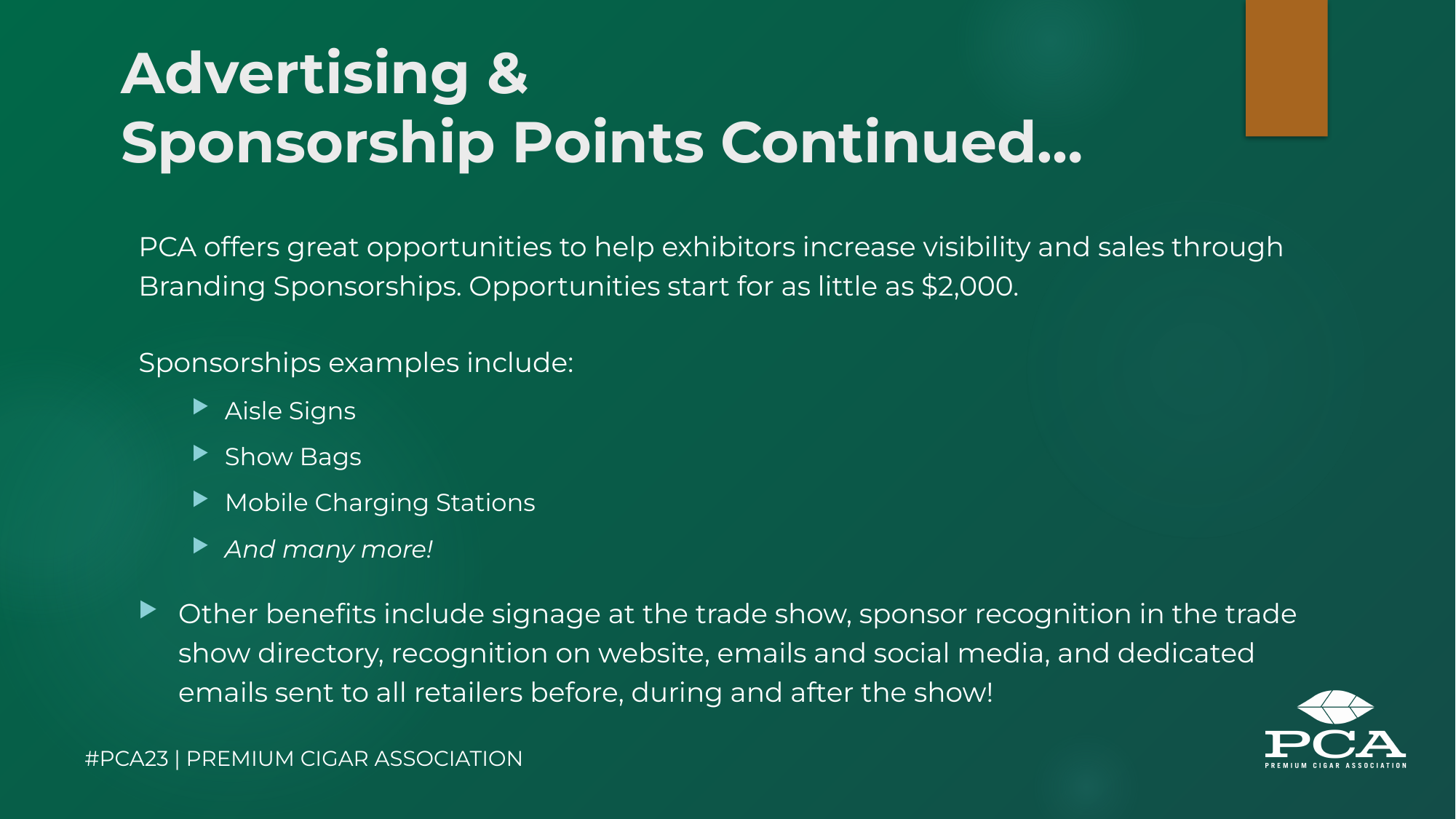

# Advertising & Sponsorship Points Continued…
PCA offers great opportunities to help exhibitors increase visibility and sales through Branding Sponsorships. Opportunities start for as little as $2,000.

Sponsorships examples include:
Aisle Signs
Show Bags
Mobile Charging Stations
And many more!
Other benefits include signage at the trade show, sponsor recognition in the trade show directory, recognition on website, emails and social media, and dedicated emails sent to all retailers before, during and after the show!